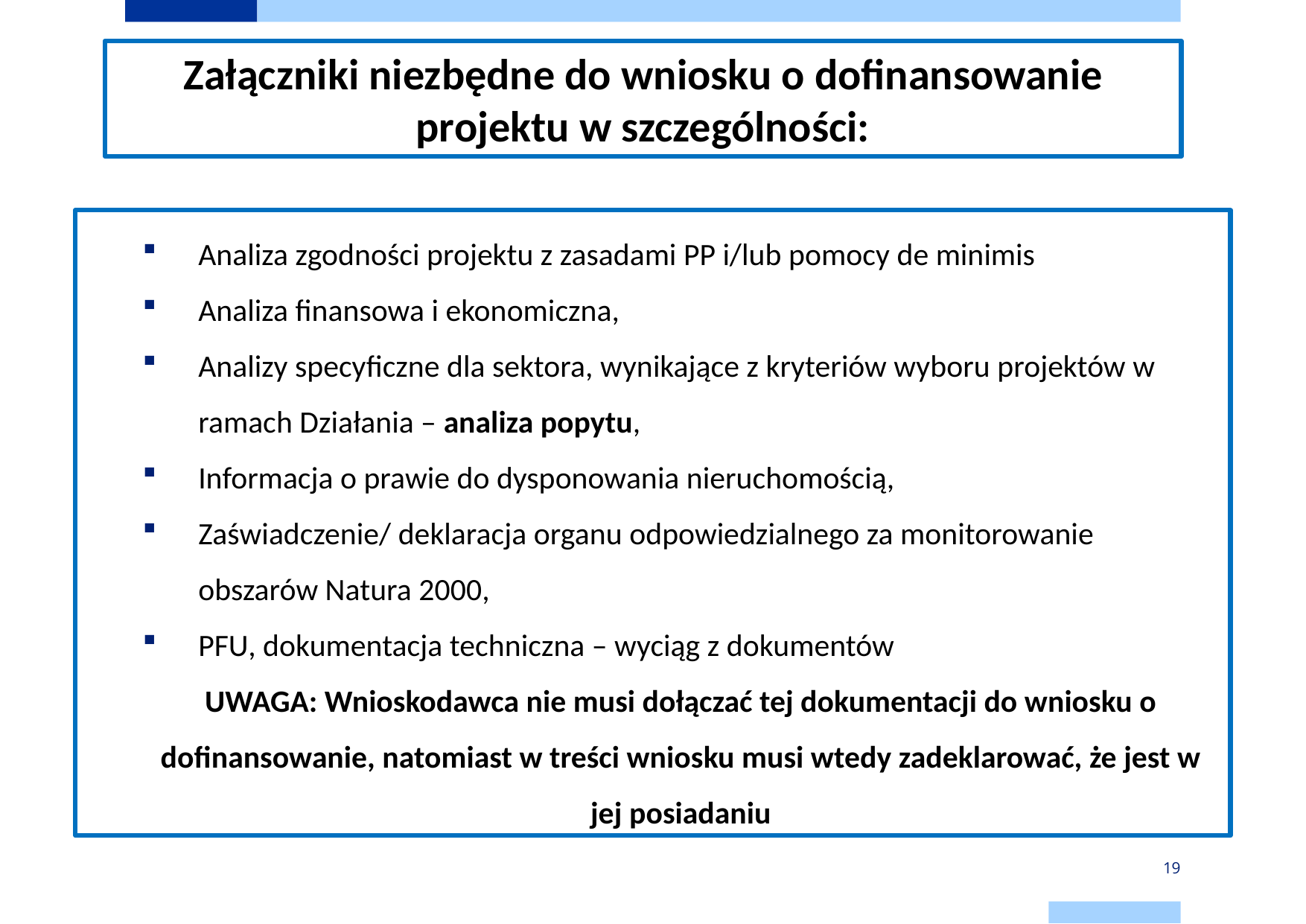

Załączniki niezbędne do wniosku o dofinansowanie projektu w szczególności:
Analiza zgodności projektu z zasadami PP i/lub pomocy de minimis
Analiza finansowa i ekonomiczna,
Analizy specyficzne dla sektora, wynikające z kryteriów wyboru projektów w ramach Działania – analiza popytu,
Informacja o prawie do dysponowania nieruchomością,
Zaświadczenie/ deklaracja organu odpowiedzialnego za monitorowanie obszarów Natura 2000,
PFU, dokumentacja techniczna – wyciąg z dokumentów
UWAGA: Wnioskodawca nie musi dołączać tej dokumentacji do wniosku o dofinansowanie, natomiast w treści wniosku musi wtedy zadeklarować, że jest w jej posiadaniu

19